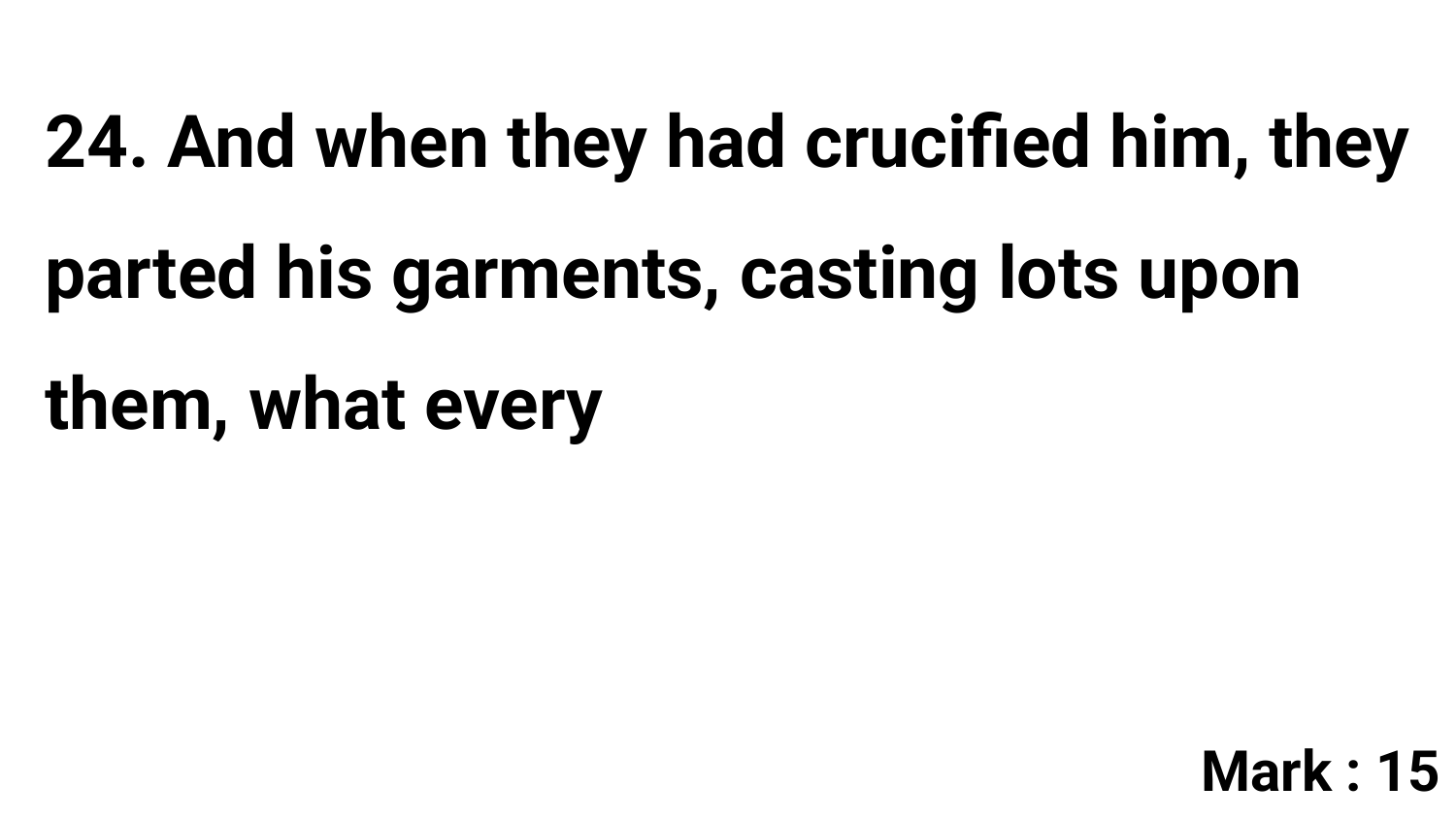

24. And when they had crucified him, they parted his garments, casting lots upon them, what every
Mark : 15